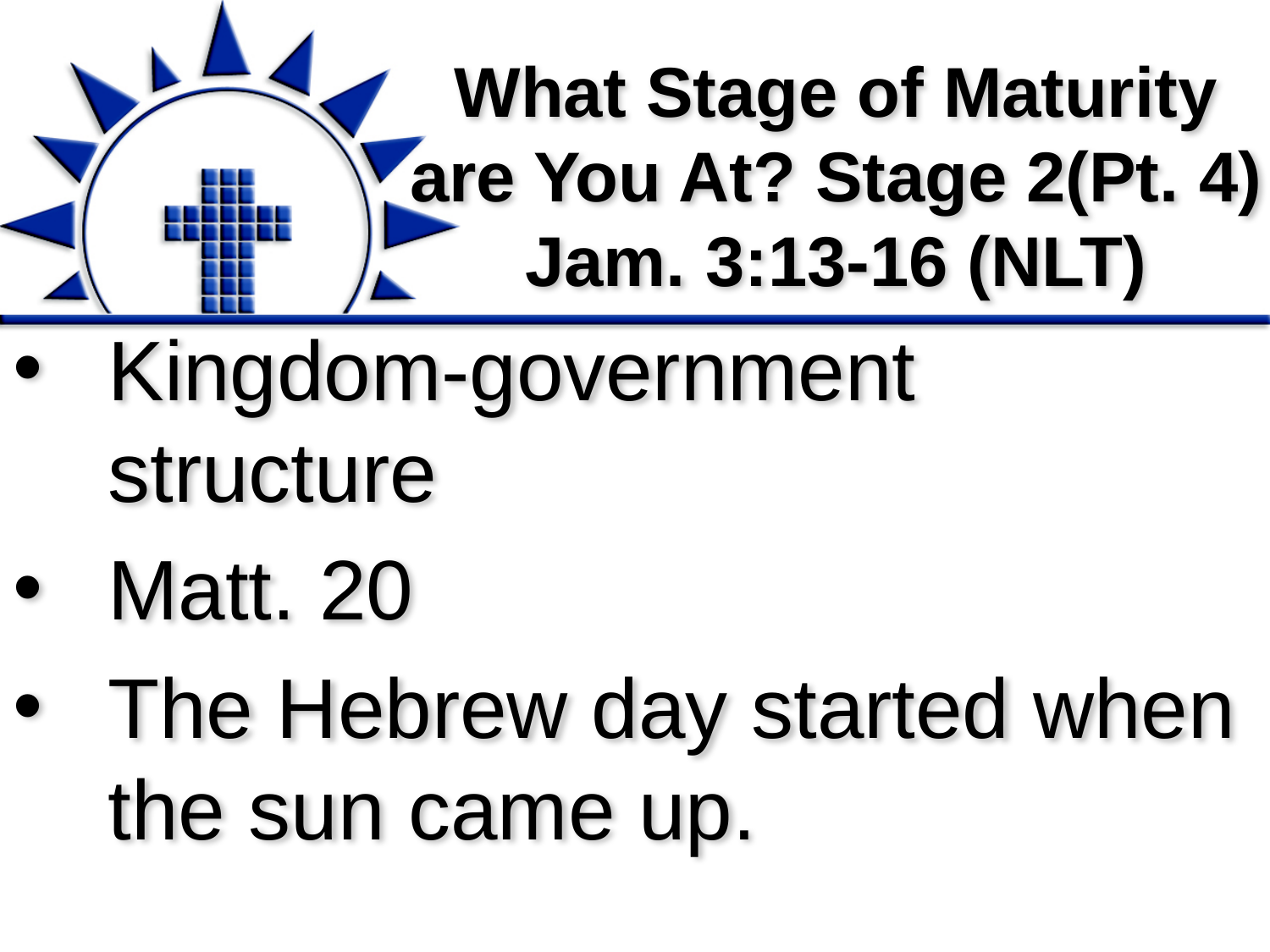

# What Stage of Maturity are You At? Stage 2(Pt. 4) Jam. 3:13-16 (NLT)
Kingdom-government structure
Matt. 20
The Hebrew day started when the sun came up.